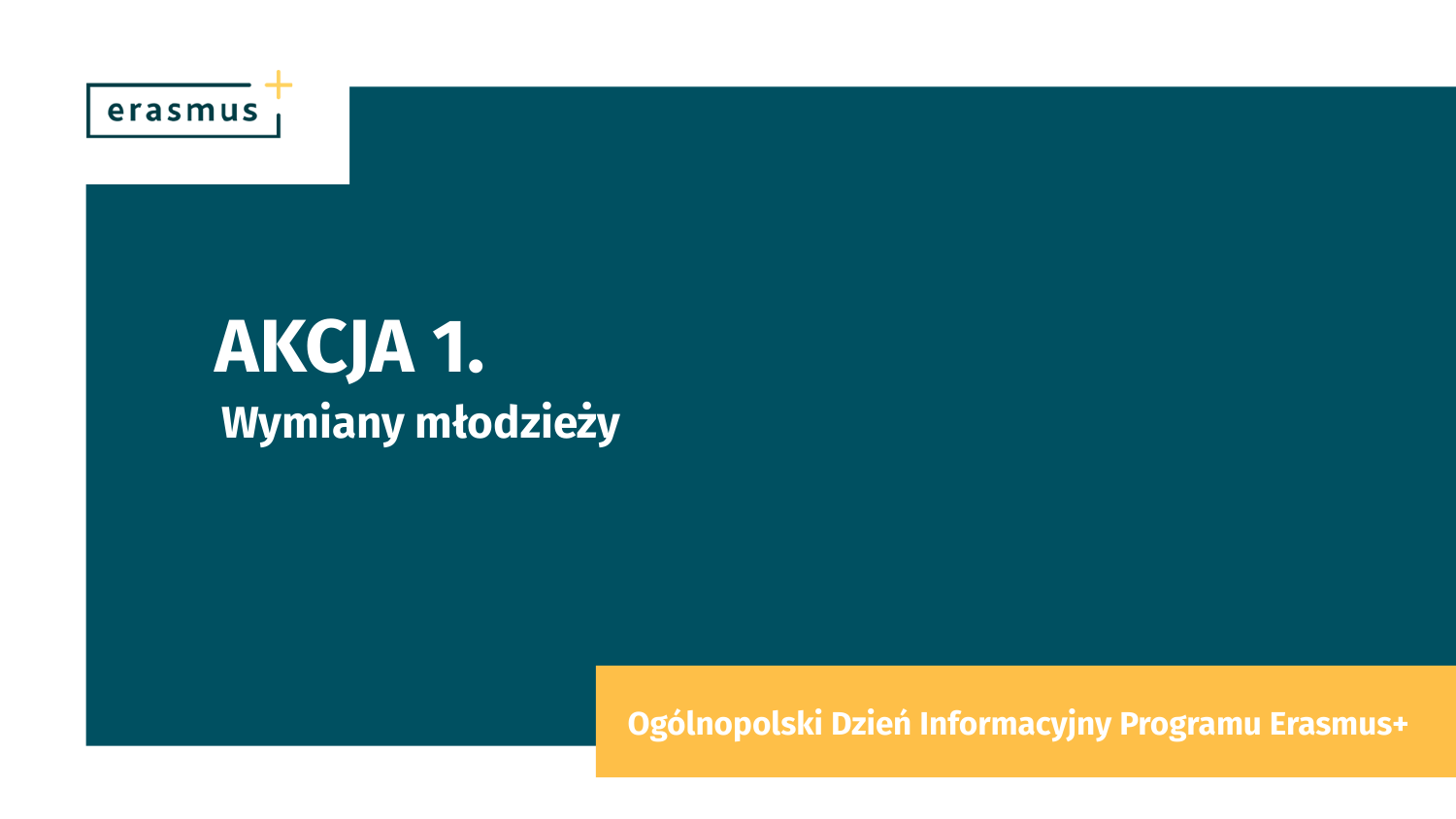

# Akcja 1.
Wymiany młodzieży
Ogólnopolski Dzień Informacyjny Programu Erasmus+